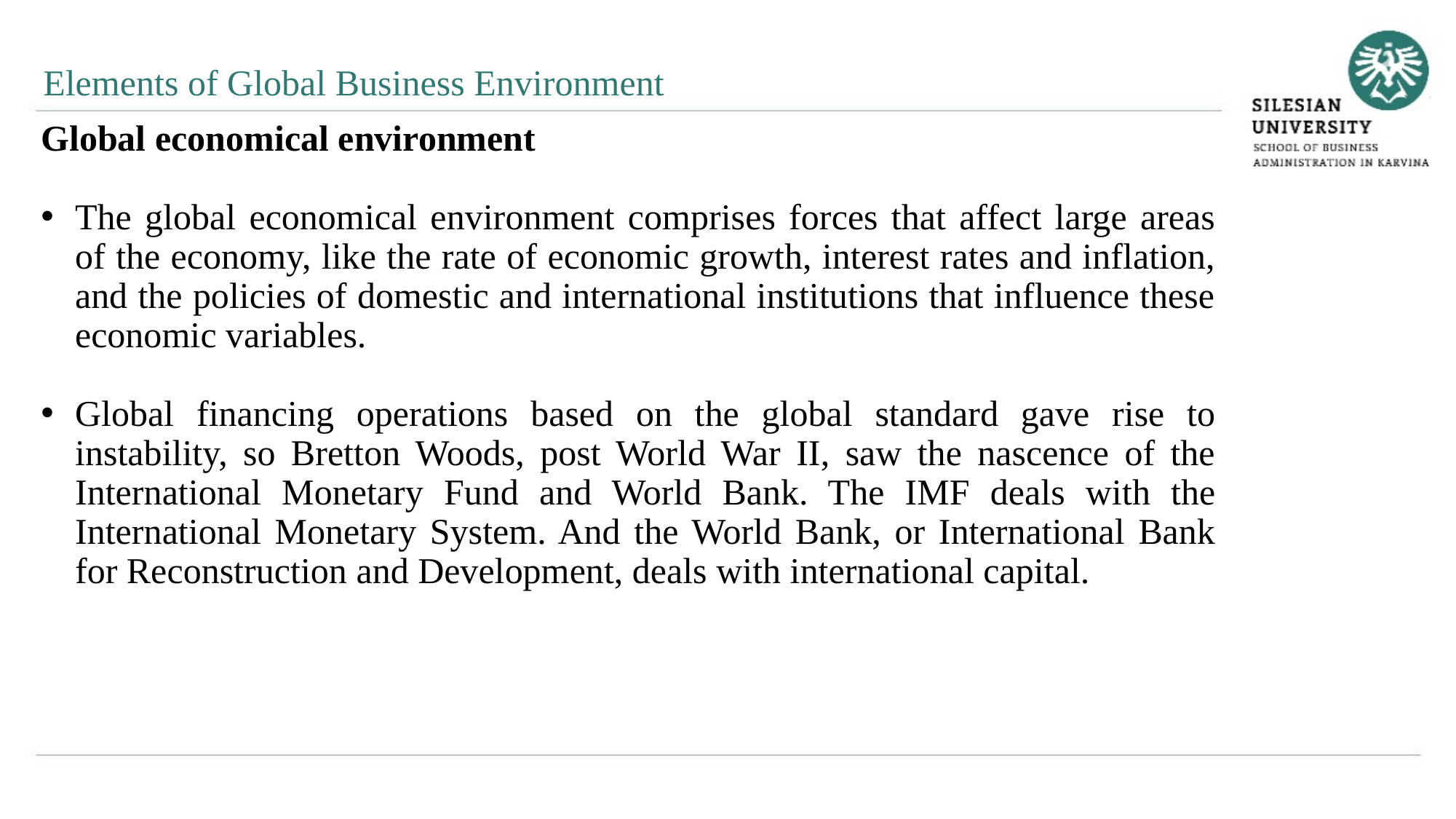

Elements of Global Business Environment
Global economical environment

The global economical environment comprises forces that affect large areas of the economy, like the rate of economic growth, interest rates and inflation, and the policies of domestic and international institutions that influence these economic variables.

Global financing operations based on the global standard gave rise to instability, so Bretton Woods, post World War II, saw the nascence of the International Monetary Fund and World Bank. The IMF deals with the International Monetary System. And the World Bank, or International Bank for Reconstruction and Development, deals with international capital.